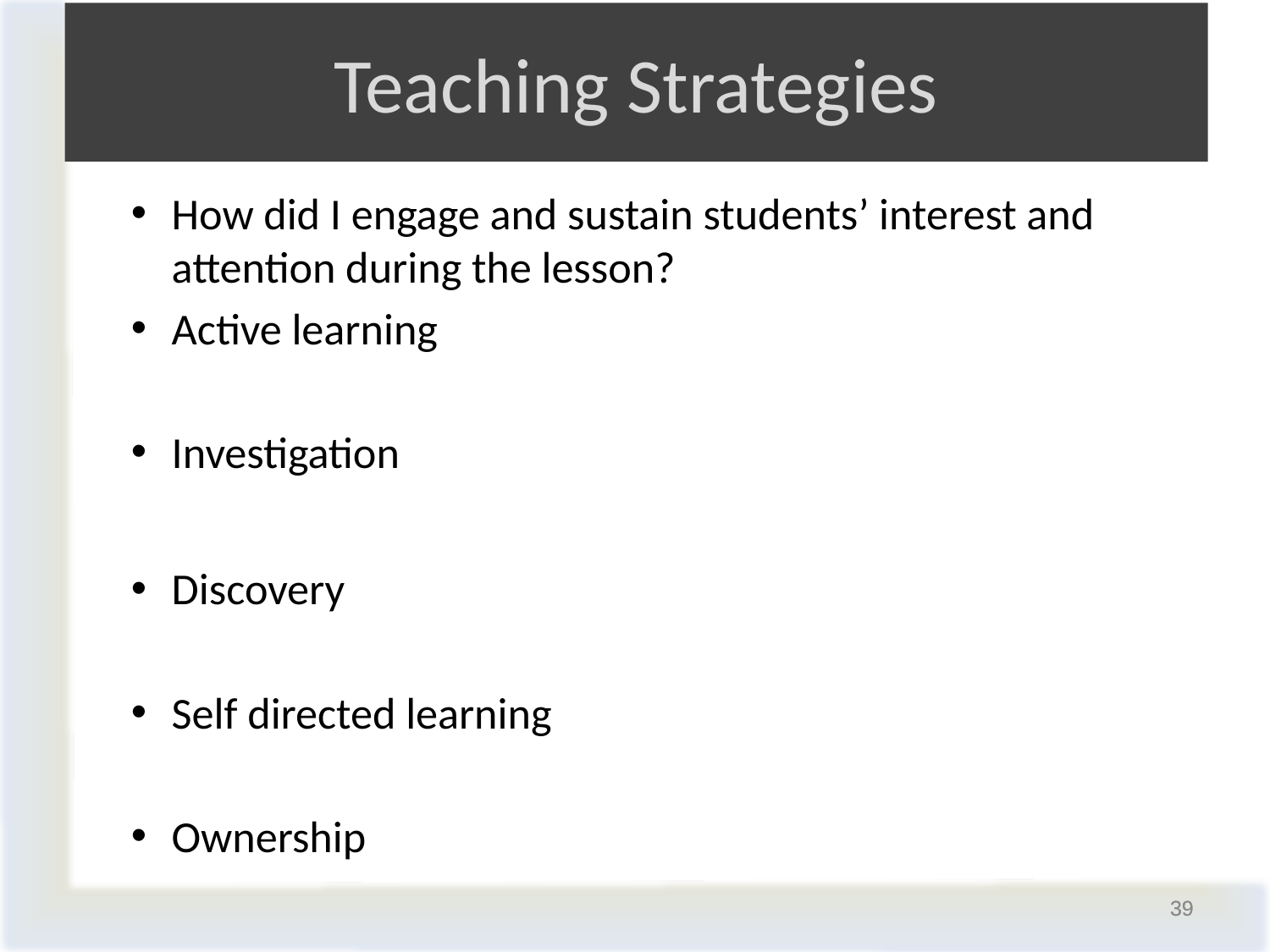

# Teaching Strategies
How did I engage and sustain students’ interest and attention during the lesson?
Active learning

Investigation

Discovery

Self directed learning

Ownership

39
39